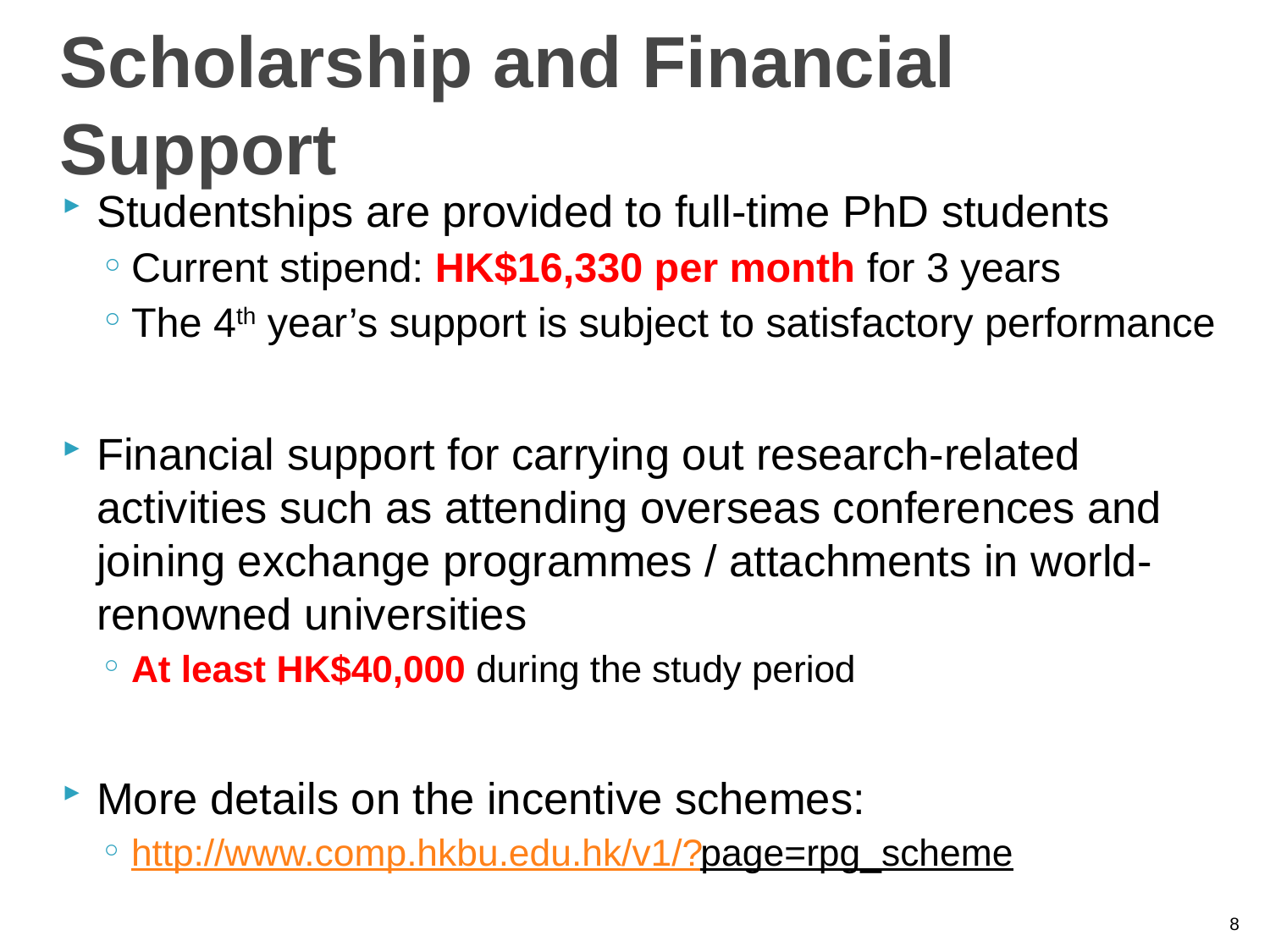

# Scholarship and Financial Support
Studentships are provided to full-time PhD students
Current stipend: HK$16,330 per month for 3 years
The 4th year’s support is subject to satisfactory performance

Financial support for carrying out research-related activities such as attending overseas conferences and joining exchange programmes / attachments in world-renowned universities
At least HK$40,000 during the study period

More details on the incentive schemes:
http://www.comp.hkbu.edu.hk/v1/?page=rpg_scheme
8